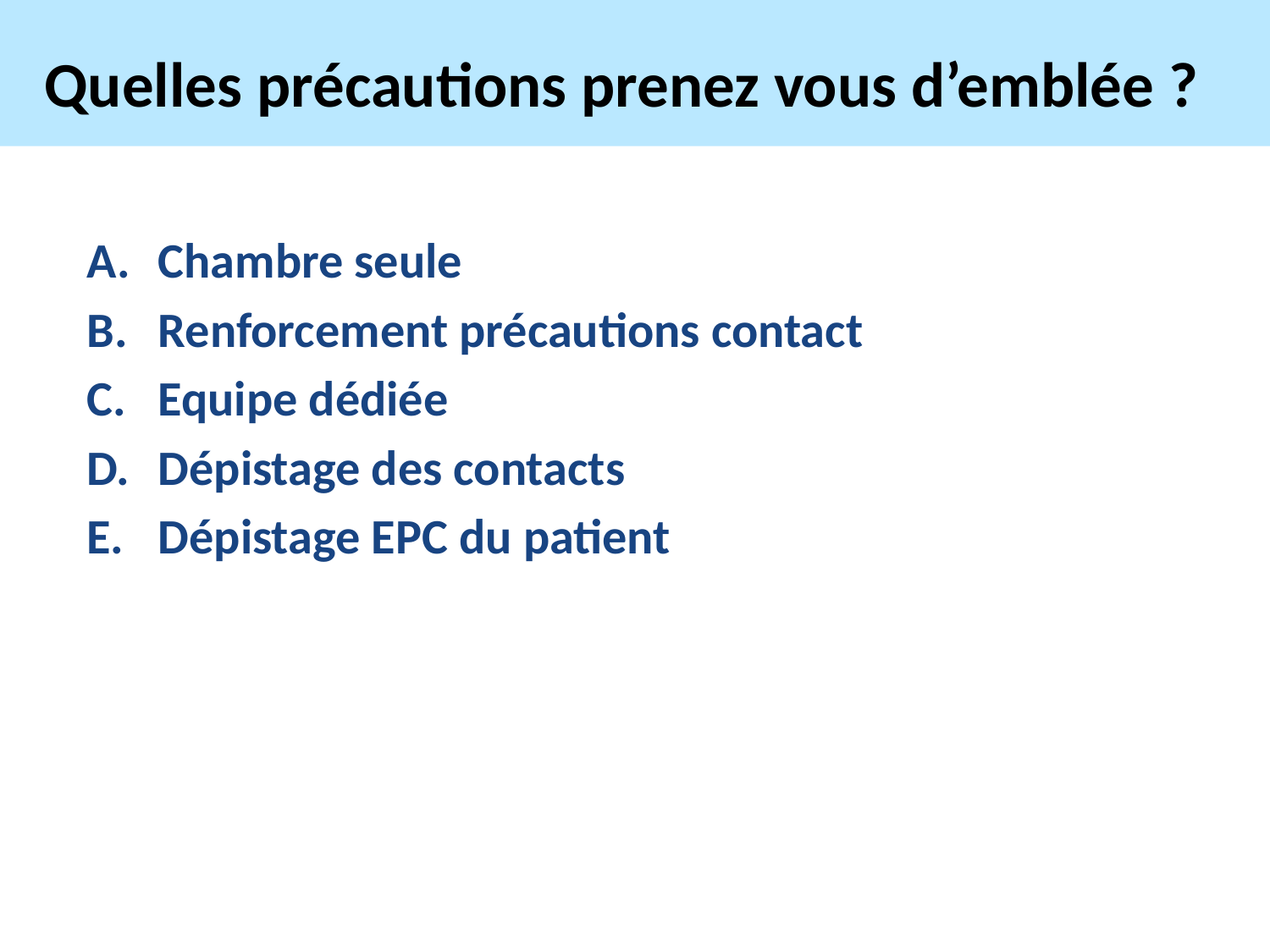

# Quelles précautions prenez vous d’emblée ?
Chambre seule
Renforcement précautions contact
Equipe dédiée
Dépistage des contacts
Dépistage EPC du patient